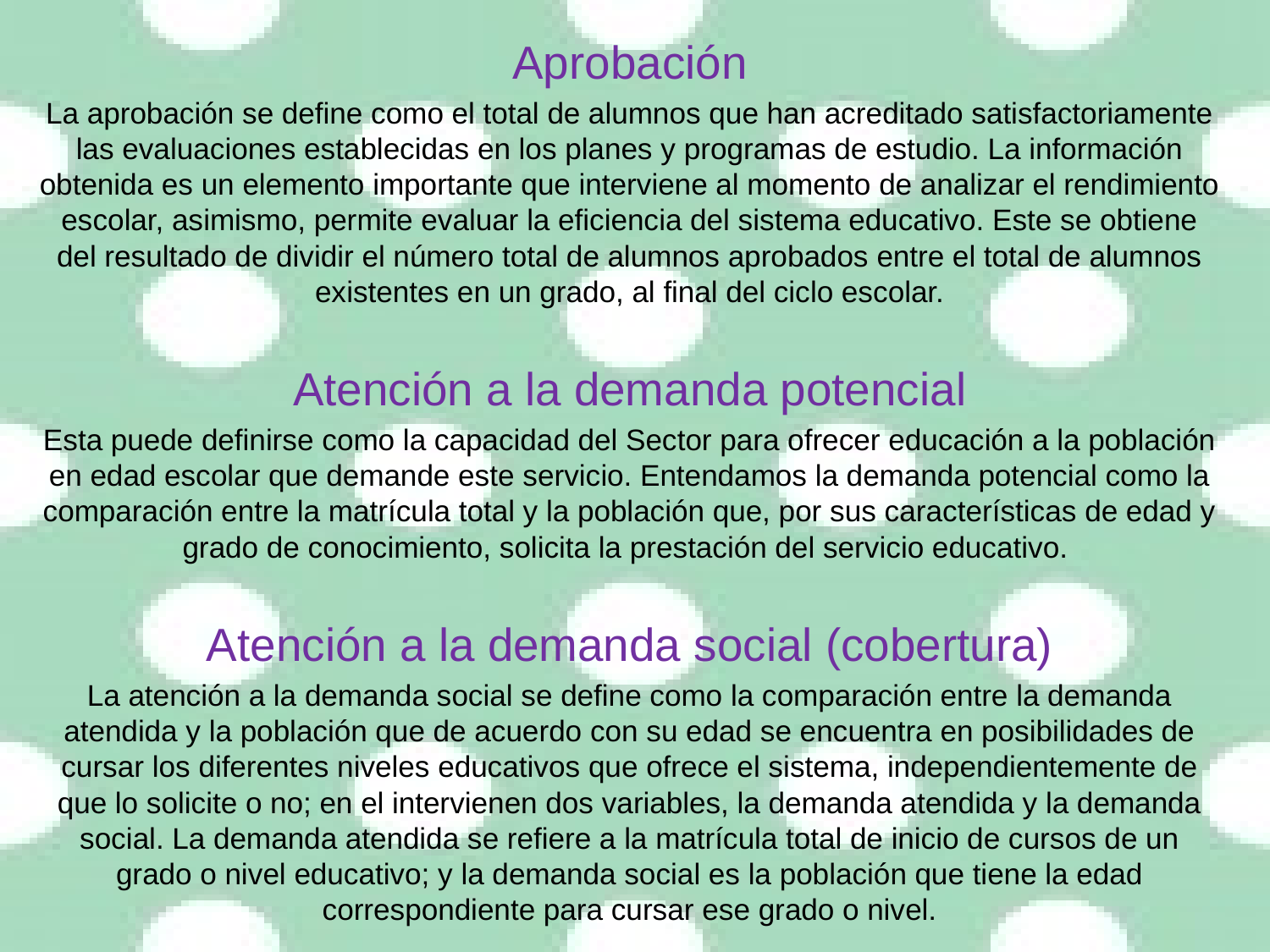

Aprobación
La aprobación se define como el total de alumnos que han acreditado satisfactoriamente las evaluaciones establecidas en los planes y programas de estudio. La información obtenida es un elemento importante que interviene al momento de analizar el rendimiento escolar, asimismo, permite evaluar la eficiencia del sistema educativo. Este se obtiene del resultado de dividir el número total de alumnos aprobados entre el total de alumnos existentes en un grado, al final del ciclo escolar.

Atención a la demanda potencial
Esta puede definirse como la capacidad del Sector para ofrecer educación a la población en edad escolar que demande este servicio. Entendamos la demanda potencial como la comparación entre la matrícula total y la población que, por sus características de edad y grado de conocimiento, solicita la prestación del servicio educativo.

Atención a la demanda social (cobertura)
La atención a la demanda social se define como la comparación entre la demanda atendida y la población que de acuerdo con su edad se encuentra en posibilidades de cursar los diferentes niveles educativos que ofrece el sistema, independientemente de que lo solicite o no; en el intervienen dos variables, la demanda atendida y la demanda social. La demanda atendida se refiere a la matrícula total de inicio de cursos de un grado o nivel educativo; y la demanda social es la población que tiene la edad correspondiente para cursar ese grado o nivel.